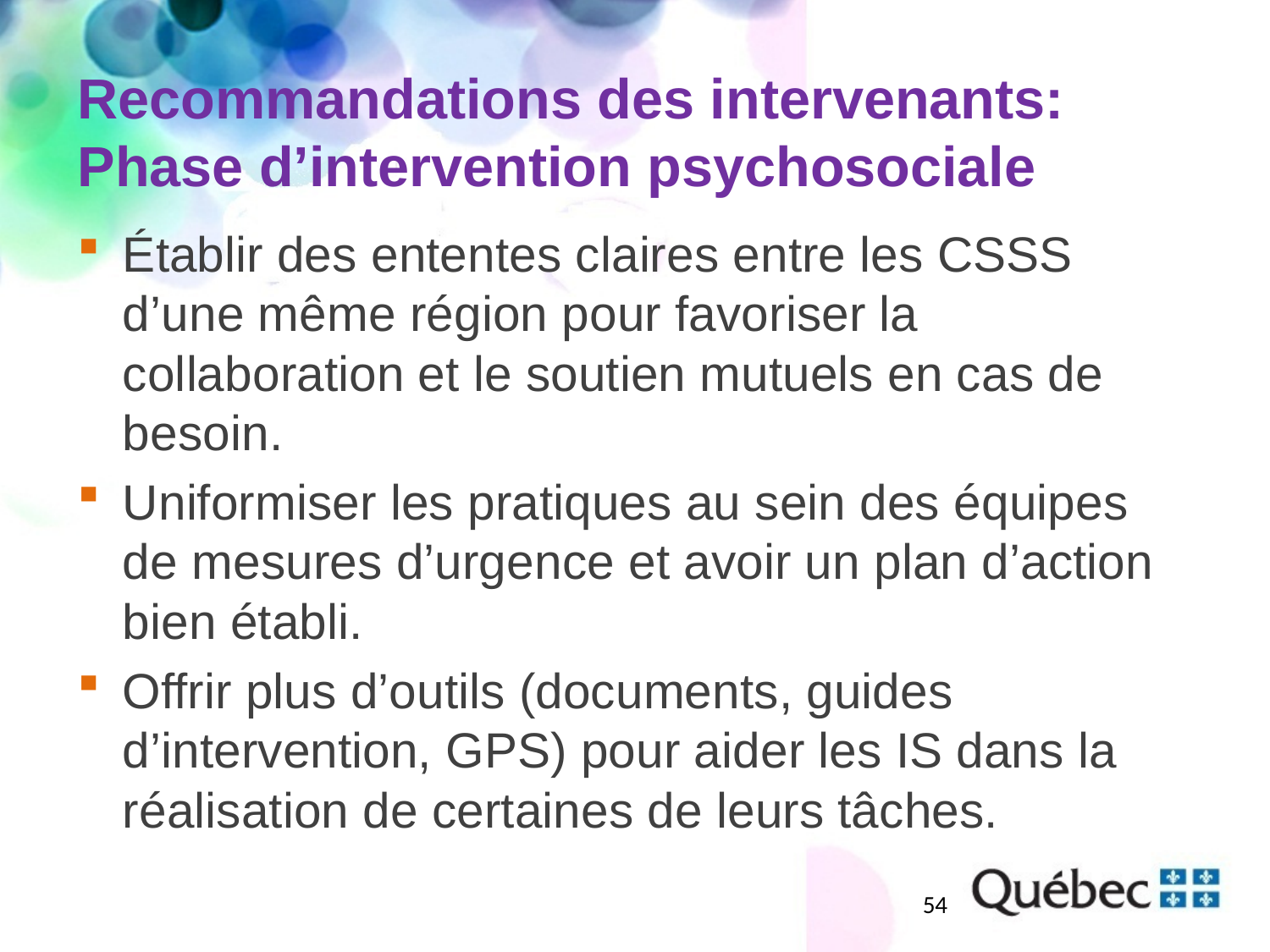

# Recommandations des intervenants: Phase d’intervention psychosociale
Établir des ententes claires entre les CSSS d’une même région pour favoriser la collaboration et le soutien mutuels en cas de besoin.
Uniformiser les pratiques au sein des équipes de mesures d’urgence et avoir un plan d’action bien établi.
Offrir plus d’outils (documents, guides d’intervention, GPS) pour aider les IS dans la réalisation de certaines de leurs tâches.
54